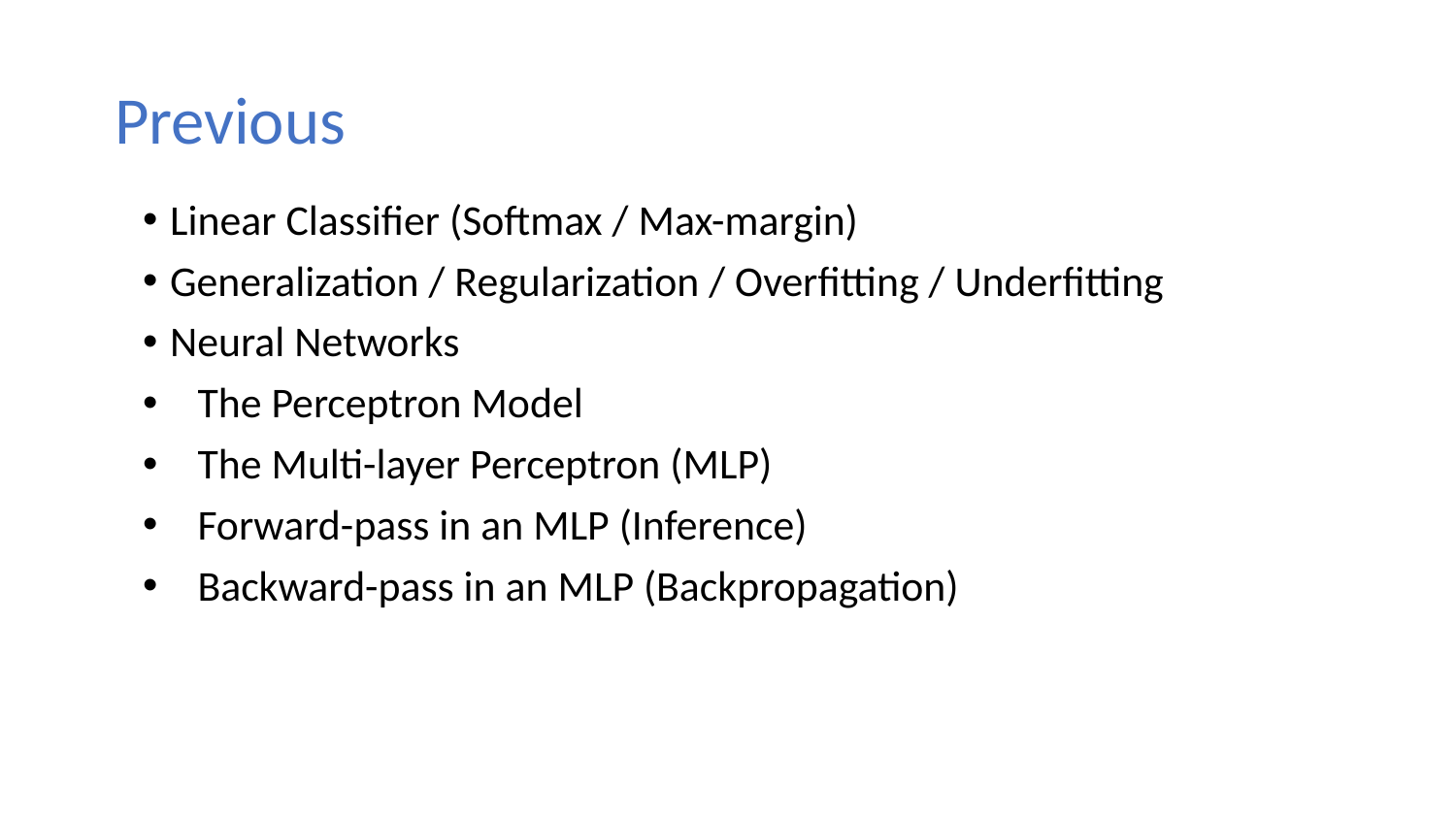

# Previous
Linear Classifier (Softmax / Max-margin)
Generalization / Regularization / Overfitting / Underfitting
Neural Networks
The Perceptron Model
The Multi-layer Perceptron (MLP)
Forward-pass in an MLP (Inference)
Backward-pass in an MLP (Backpropagation)